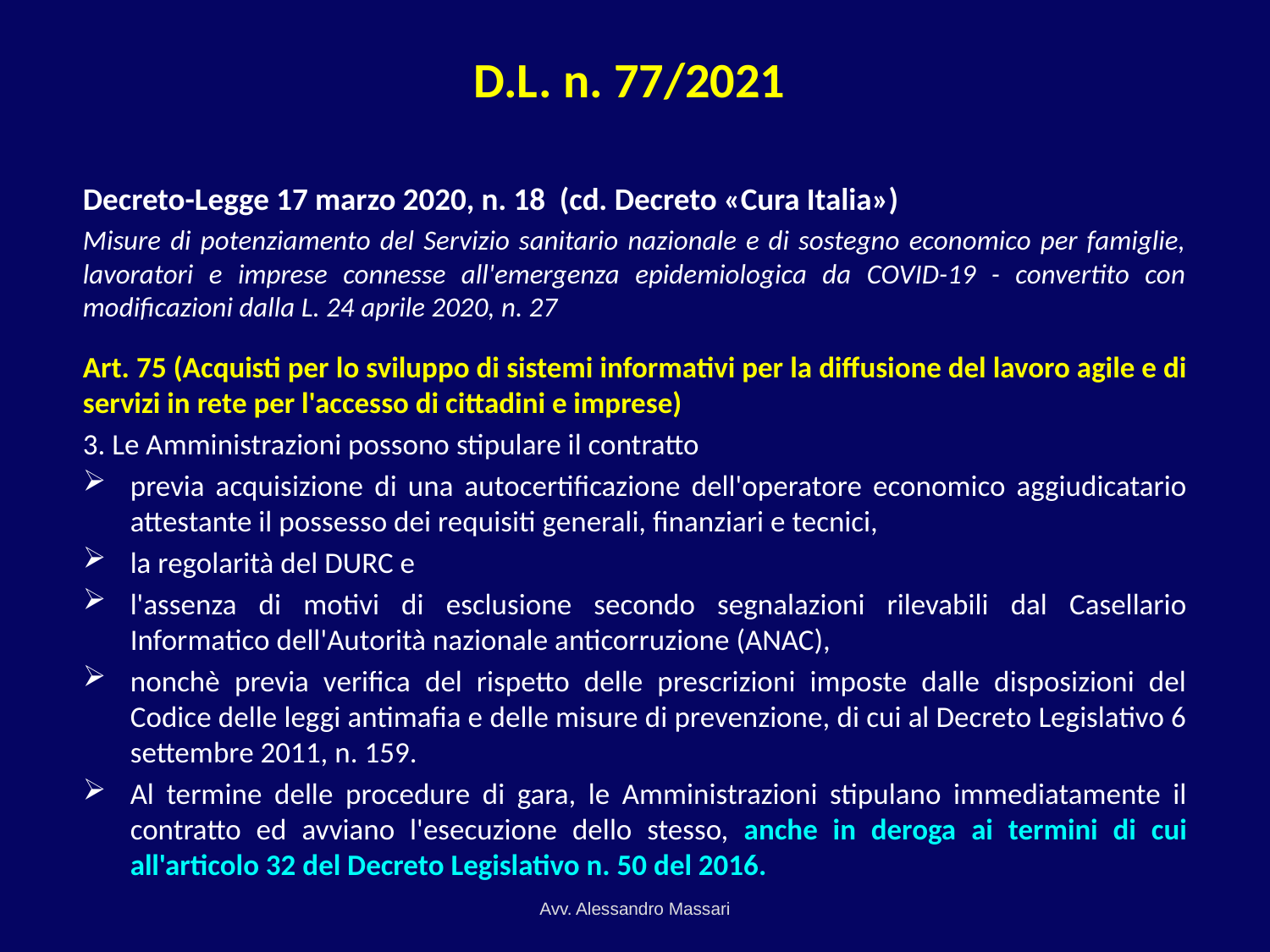

# D.L. n. 77/2021
Decreto-Legge 17 marzo 2020, n. 18  (cd. Decreto «Cura Italia»)
Misure di potenziamento del Servizio sanitario nazionale e di sostegno economico per famiglie, lavoratori e imprese connesse all'emergenza epidemiologica da COVID-19 - convertito con modificazioni dalla L. 24 aprile 2020, n. 27

Art. 75 (Acquisti per lo sviluppo di sistemi informativi per la diffusione del lavoro agile e di servizi in rete per l'accesso di cittadini e imprese)
3. Le Amministrazioni possono stipulare il contratto
previa acquisizione di una autocertificazione dell'operatore economico aggiudicatario attestante il possesso dei requisiti generali, finanziari e tecnici,
la regolarità del DURC e
l'assenza di motivi di esclusione secondo segnalazioni rilevabili dal Casellario Informatico dell'Autorità nazionale anticorruzione (ANAC),
nonchè previa verifica del rispetto delle prescrizioni imposte dalle disposizioni del Codice delle leggi antimafia e delle misure di prevenzione, di cui al Decreto Legislativo 6 settembre 2011, n. 159.
Al termine delle procedure di gara, le Amministrazioni stipulano immediatamente il contratto ed avviano l'esecuzione dello stesso, anche in deroga ai termini di cui all'articolo 32 del Decreto Legislativo n. 50 del 2016.
Avv. Alessandro Massari